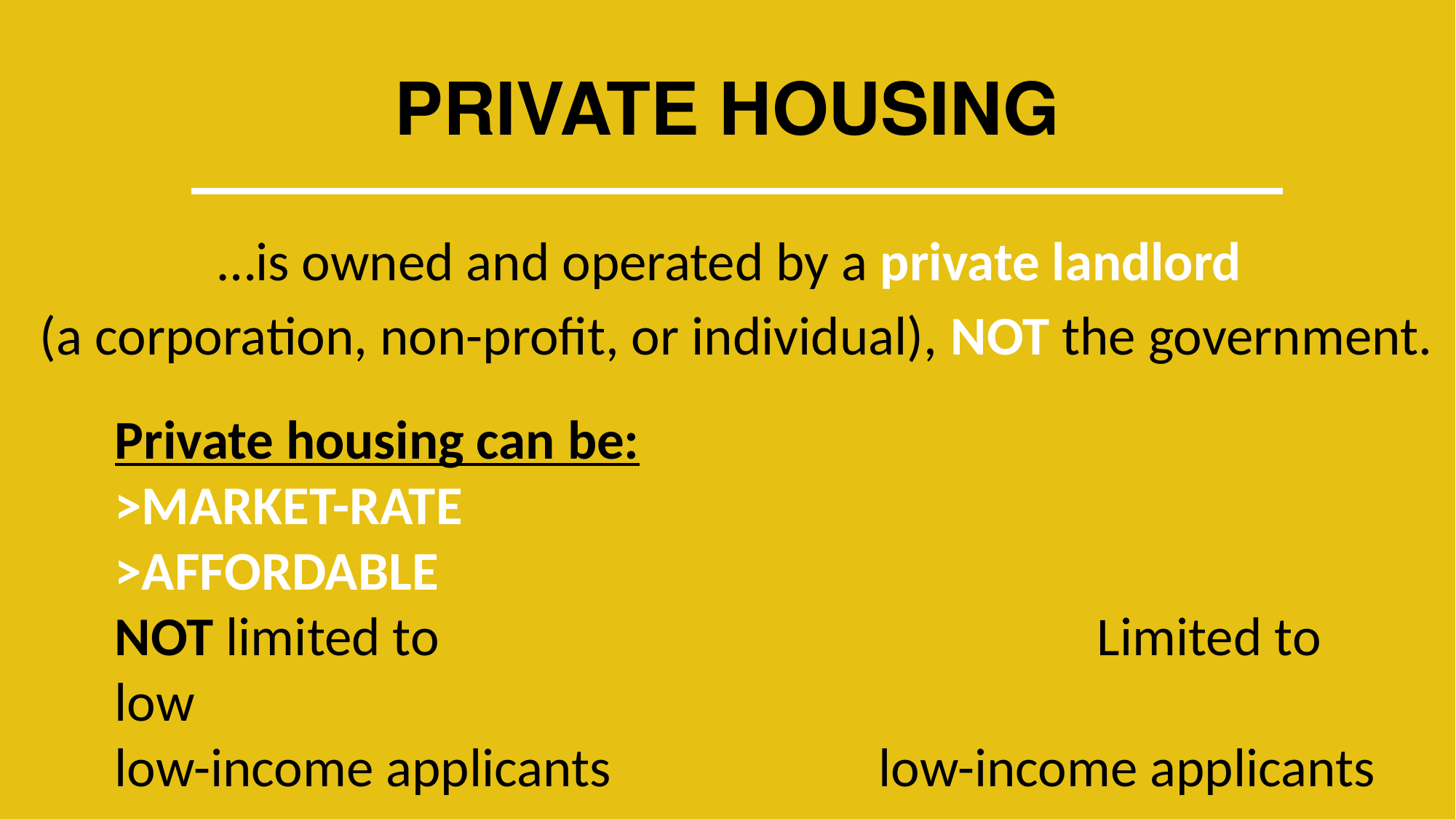

# PRIVATE HOUSING
…is owned and operated by a private landlord
(a corporation, non-profit, or individual), NOT the government.

Private housing can be:
>MARKET-RATE						>AFFORDABLE
NOT limited to 						Limited to low
low-income applicants			low-income applicants